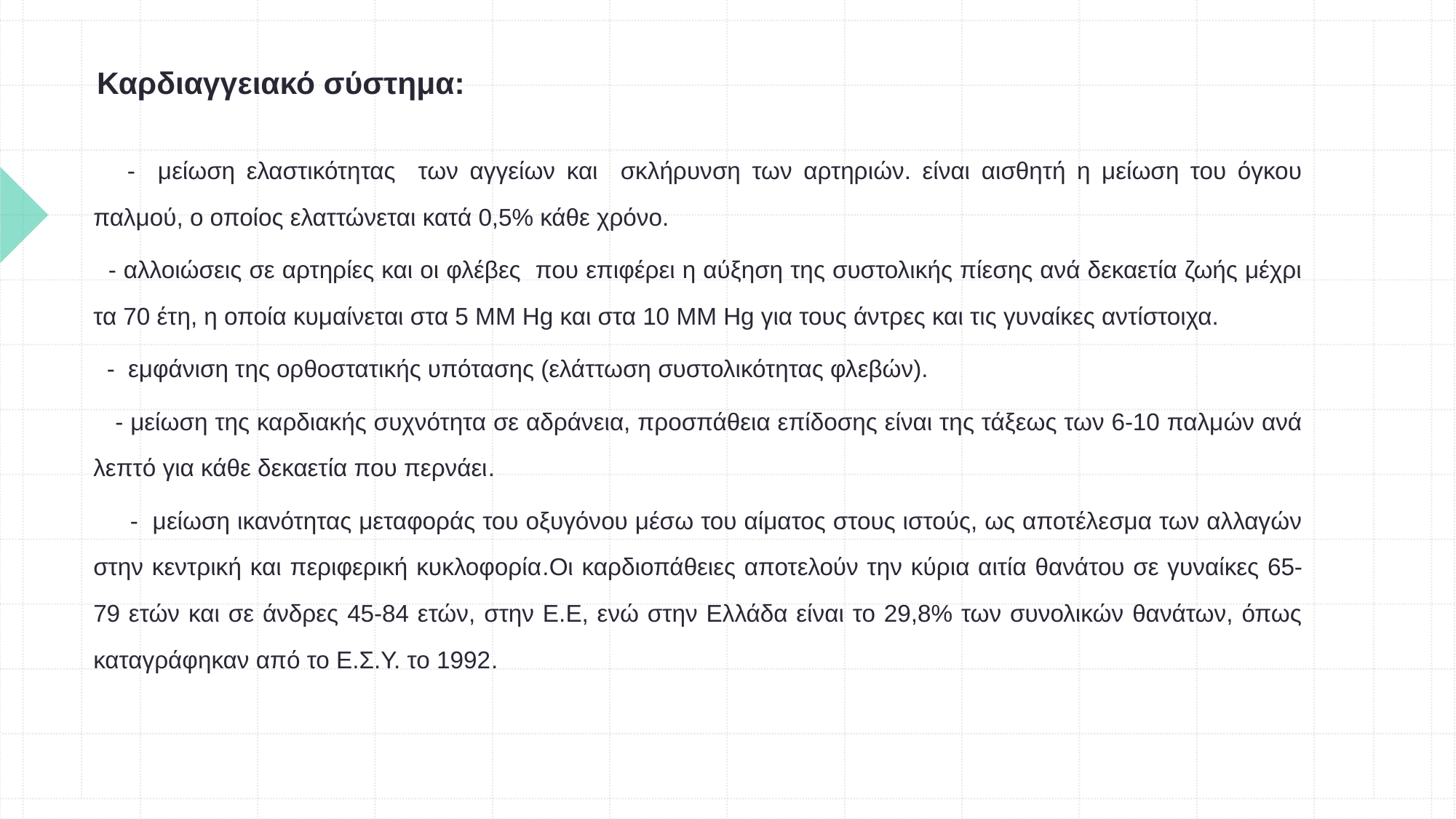

Καρδιαγγειακό σύστημα:

   -  μείωση ελαστικότητας  των αγγείων και  σκλήρυνση των αρτηριών. είναι αισθητή η μείωση του όγκου παλμού, ο οποίος ελαττώνεται κατά 0,5% κάθε χρόνο.
  - αλλοιώσεις σε αρτηρίες και οι φλέβες  που επιφέρει η αύξηση της συστολικής πίεσης ανά δεκαετία ζωής μέχρι τα 70 έτη, η οποία κυμαίνεται στα 5 ΜΜ Ηg και στα 10 ΜΜ Ηg για τους άντρες και τις γυναίκες αντίστοιχα.
  -  εμφάνιση της ορθοστατικής υπότασης (ελάττωση συστολικότητας φλεβών).
   - μείωση της καρδιακής συχνότητα σε αδράνεια, προσπάθεια επίδοσης είναι της τάξεως των 6-10 παλμών ανά λεπτό για κάθε δεκαετία που περνάει.
     -  μείωση ικανότητας μεταφοράς του οξυγόνου μέσω του αίματος στους ιστούς, ως αποτέλεσμα των αλλαγών στην κεντρική και περιφερική κυκλοφορία.Οι καρδιοπάθειες αποτελούν την κύρια αιτία θανάτου σε γυναίκες 65-79 ετών και σε άνδρες 45-84 ετών, στην Ε.Ε, ενώ στην Ελλάδα είναι το 29,8% των συνολικών θανάτων, όπως καταγράφηκαν από το Ε.Σ.Υ. το 1992.